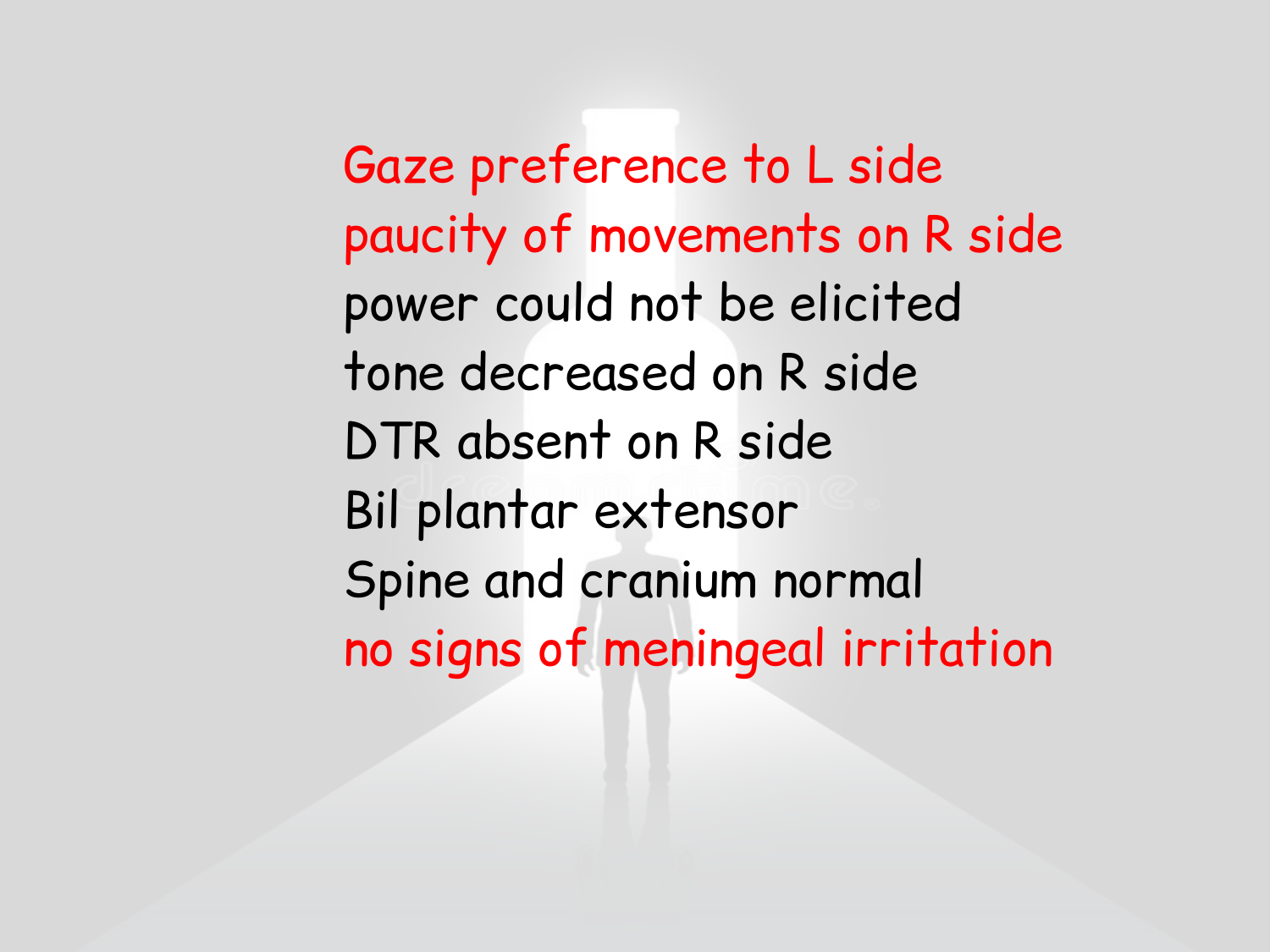

Gaze preference to L side
                  paucity of movements on R side
                  power could not be elicited
                  tone decreased on R side
                  DTR absent on R side
                  Bil plantar extensor
                  Spine and cranium normal
                  no signs of meningeal irritation